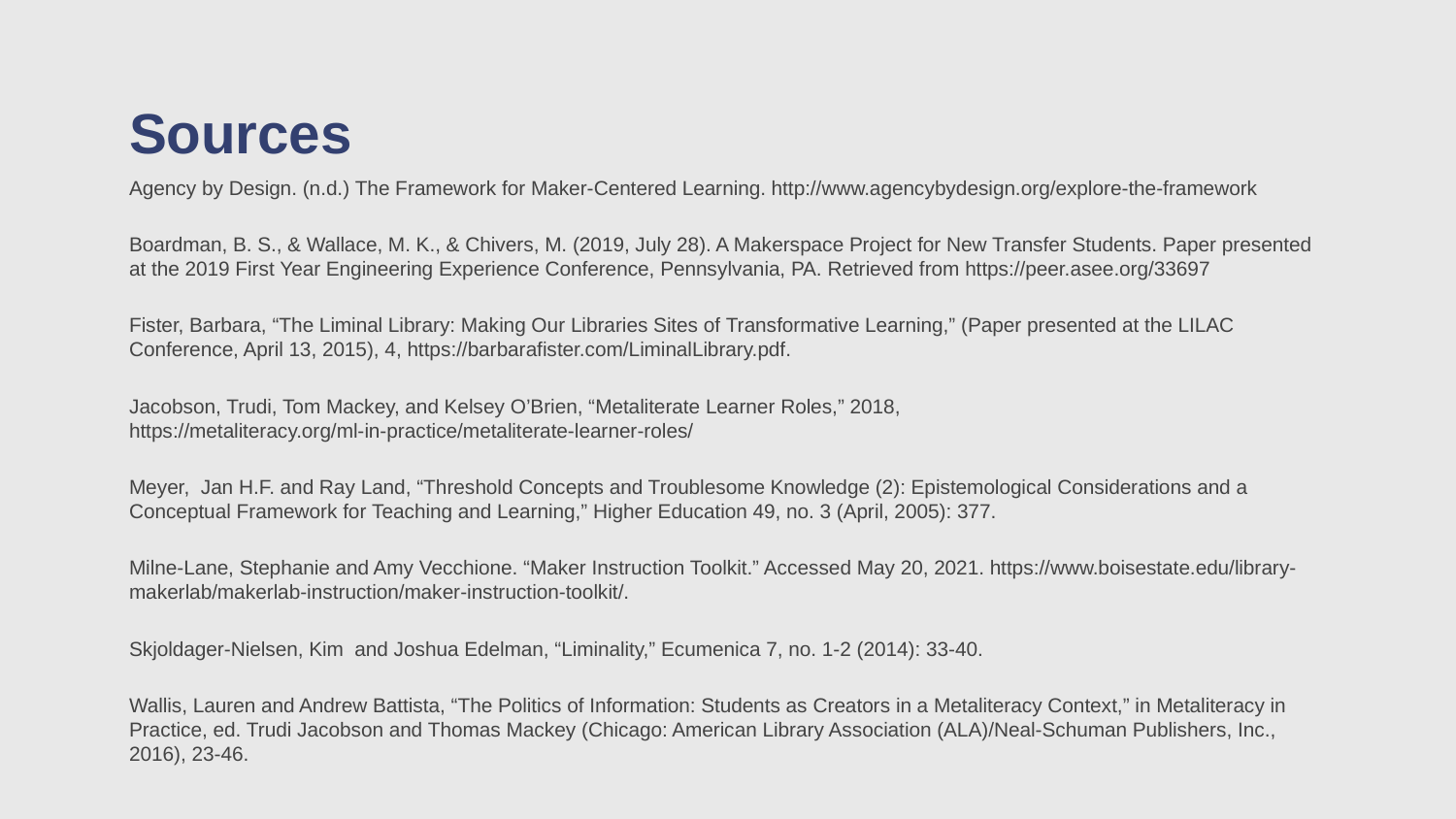

# Sources
Agency by Design. (n.d.) The Framework for Maker-Centered Learning. http://www.agencybydesign.org/explore-the-framework
Boardman, B. S., & Wallace, M. K., & Chivers, M. (2019, July 28). A Makerspace Project for New Transfer Students. Paper presented at the 2019 First Year Engineering Experience Conference, Pennsylvania, PA. Retrieved from https://peer.asee.org/33697
Fister, Barbara, “The Liminal Library: Making Our Libraries Sites of Transformative Learning,” (Paper presented at the LILAC Conference, April 13, 2015), 4, https://barbarafister.com/LiminalLibrary.pdf.
Jacobson, Trudi, Tom Mackey, and Kelsey O’Brien, “Metaliterate Learner Roles,” 2018, https://metaliteracy.org/ml-in-practice/metaliterate-learner-roles/
Meyer,  Jan H.F. and Ray Land, “Threshold Concepts and Troublesome Knowledge (2): Epistemological Considerations and a Conceptual Framework for Teaching and Learning,” Higher Education 49, no. 3 (April, 2005): 377.
Milne-Lane, Stephanie and Amy Vecchione. “Maker Instruction Toolkit.” Accessed May 20, 2021. https://www.boisestate.edu/library-makerlab/makerlab-instruction/maker-instruction-toolkit/.
Skjoldager-Nielsen, Kim  and Joshua Edelman, “Liminality,” Ecumenica 7, no. 1-2 (2014): 33-40.
Wallis, Lauren and Andrew Battista, “The Politics of Information: Students as Creators in a Metaliteracy Context,” in Metaliteracy in Practice, ed. Trudi Jacobson and Thomas Mackey (Chicago: American Library Association (ALA)/Neal-Schuman Publishers, Inc., 2016), 23-46.